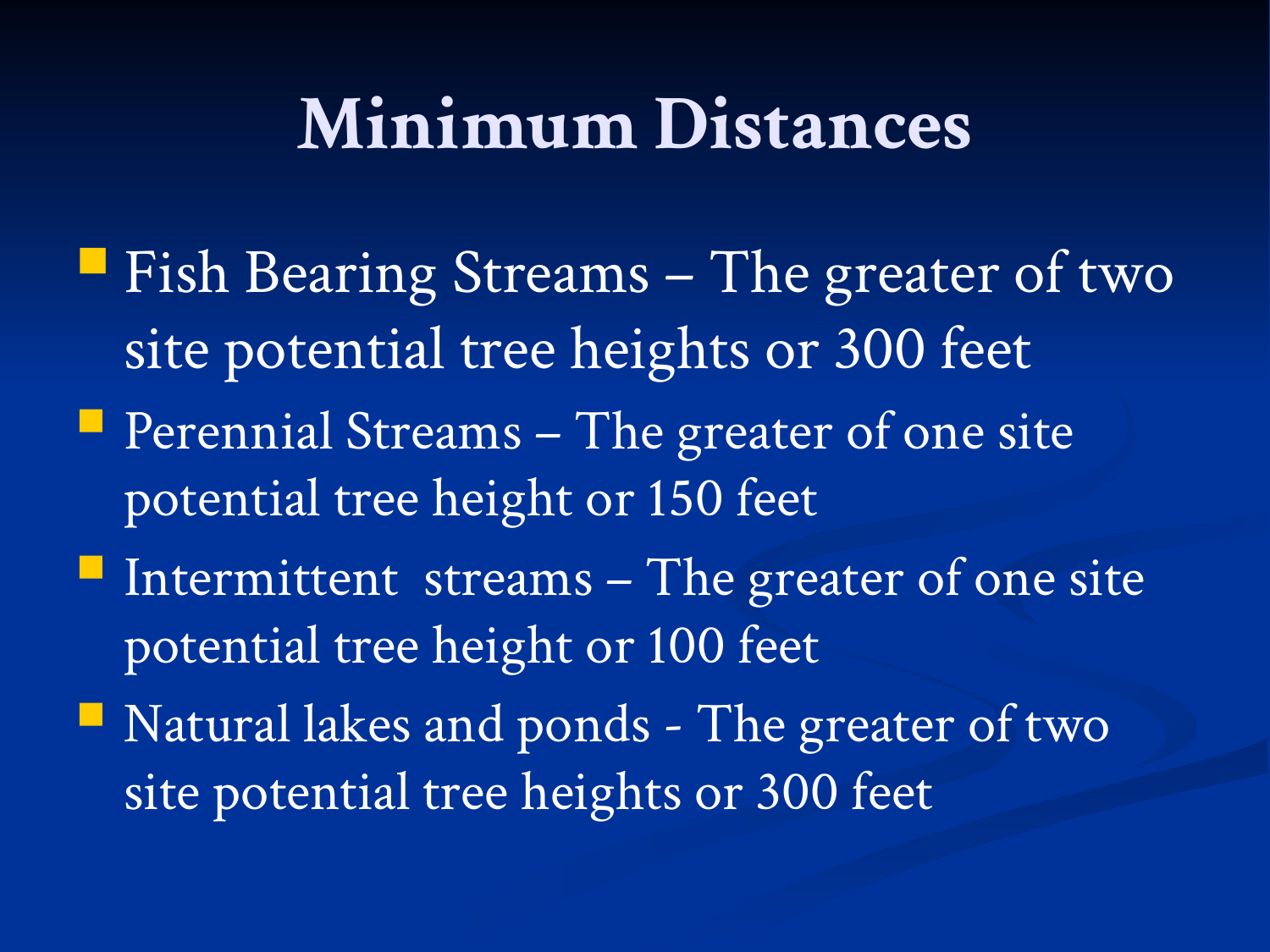

# Minimum Distances
Fish Bearing Streams – The greater of two site potential tree heights or 300 feet
Perennial Streams – The greater of one site potential tree height or 150 feet
Intermittent  streams – The greater of one site potential tree height or 100 feet
Natural lakes and ponds - The greater of two site potential tree heights or 300 feet